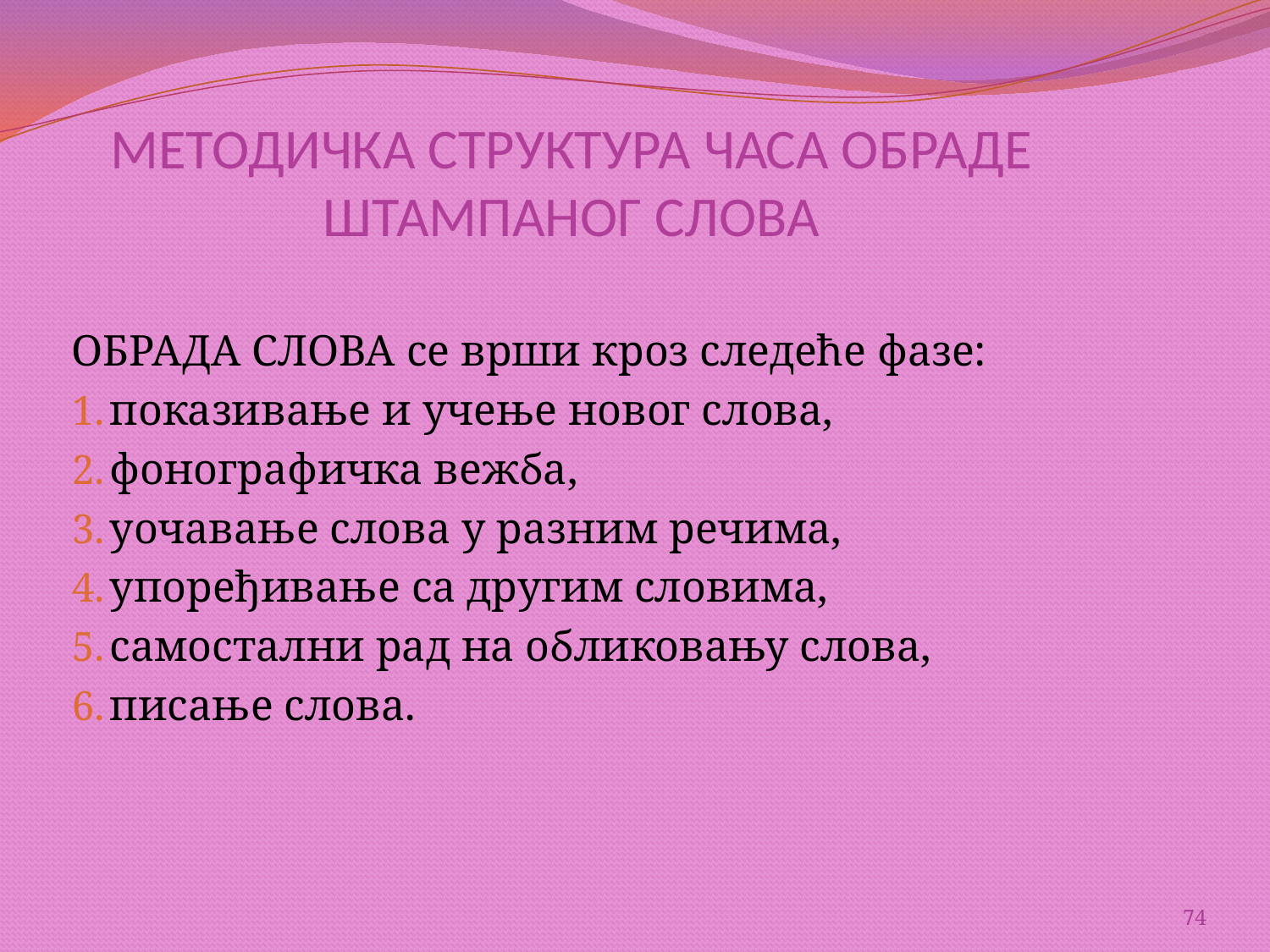

МЕТОДИЧКА СТРУКТУРА ЧАСА ОБРАДЕ ШТАМПАНОГ СЛОВА

ОБРАДА СЛОВА се врши кроз следеће фазе:
показивање и учење новог слова,
фонографичка вежба,
уочавање слова у разним речима,
упоређивање са другим словима,
самостални рад на обликовању слова,
писање слова.
74